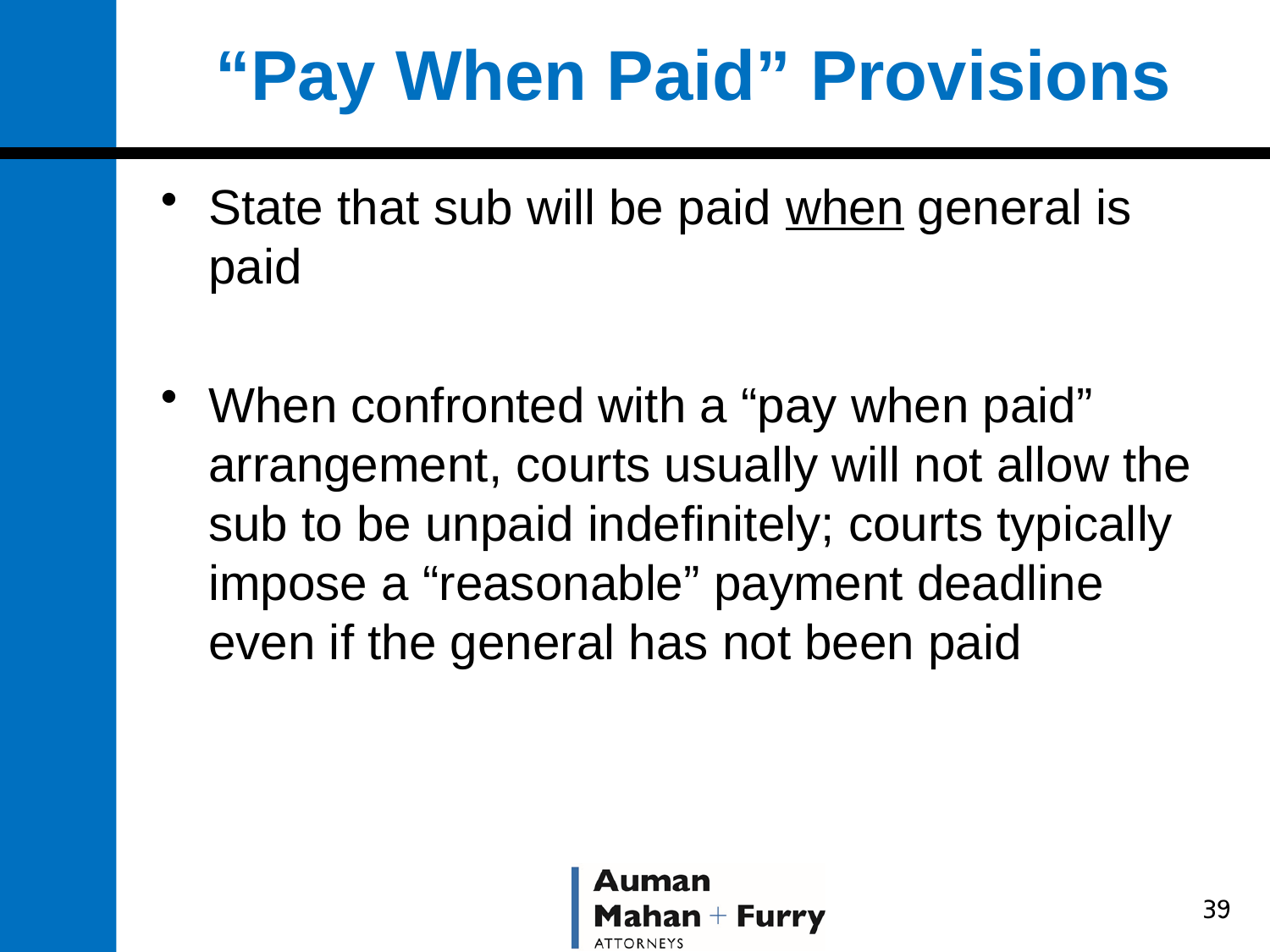

# “Pay When Paid” Provisions
State that sub will be paid when general is paid

When confronted with a “pay when paid” arrangement, courts usually will not allow the sub to be unpaid indefinitely; courts typically impose a “reasonable” payment deadline even if the general has not been paid

39